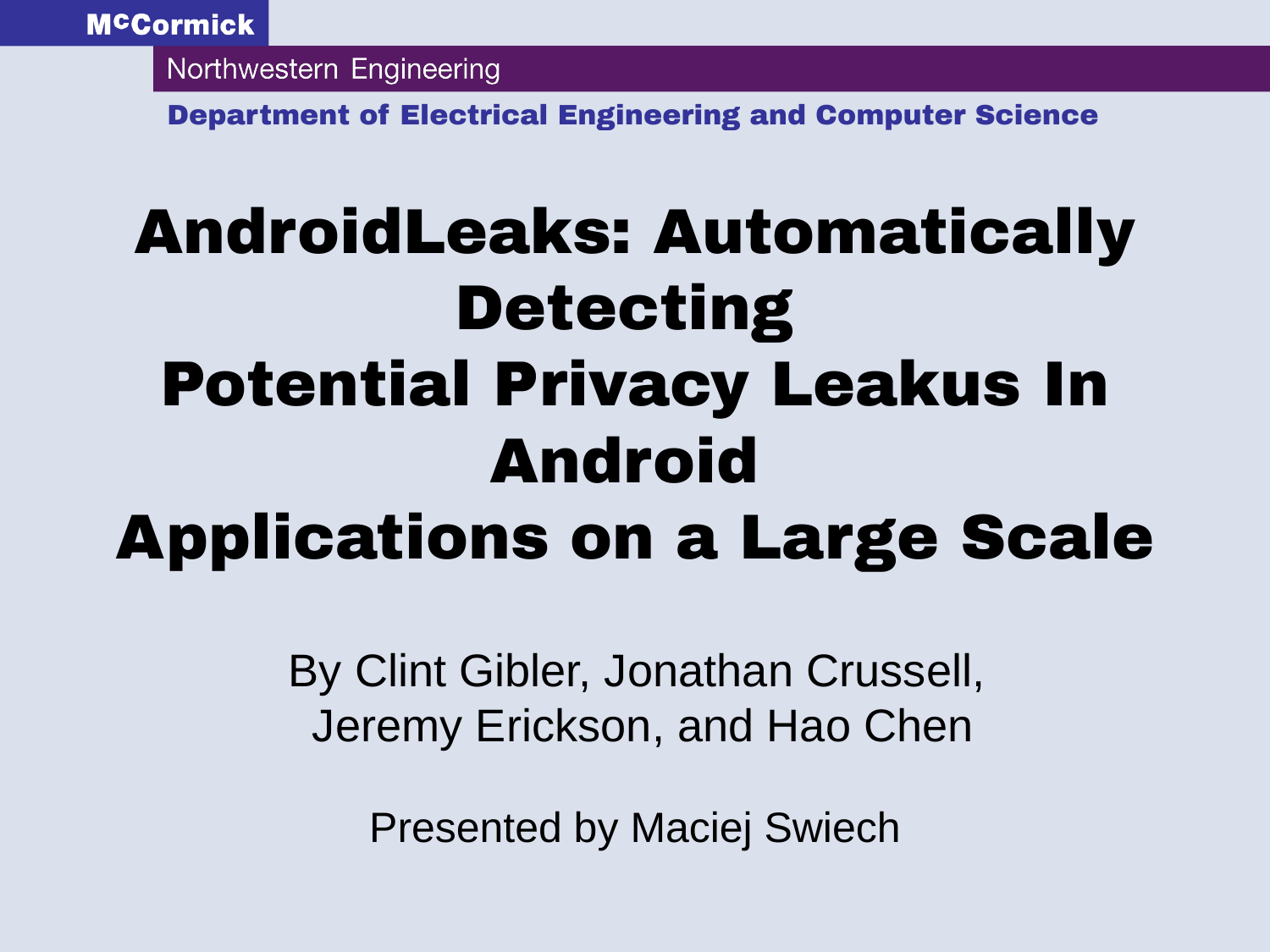

# AndroidLeaks: Automatically Detecting Potential Privacy Leakus In Android Applications on a Large Scale
By Clint Gibler, Jonathan Crussell,
Jeremy Erickson, and Hao Chen
Presented by Maciej Swiech